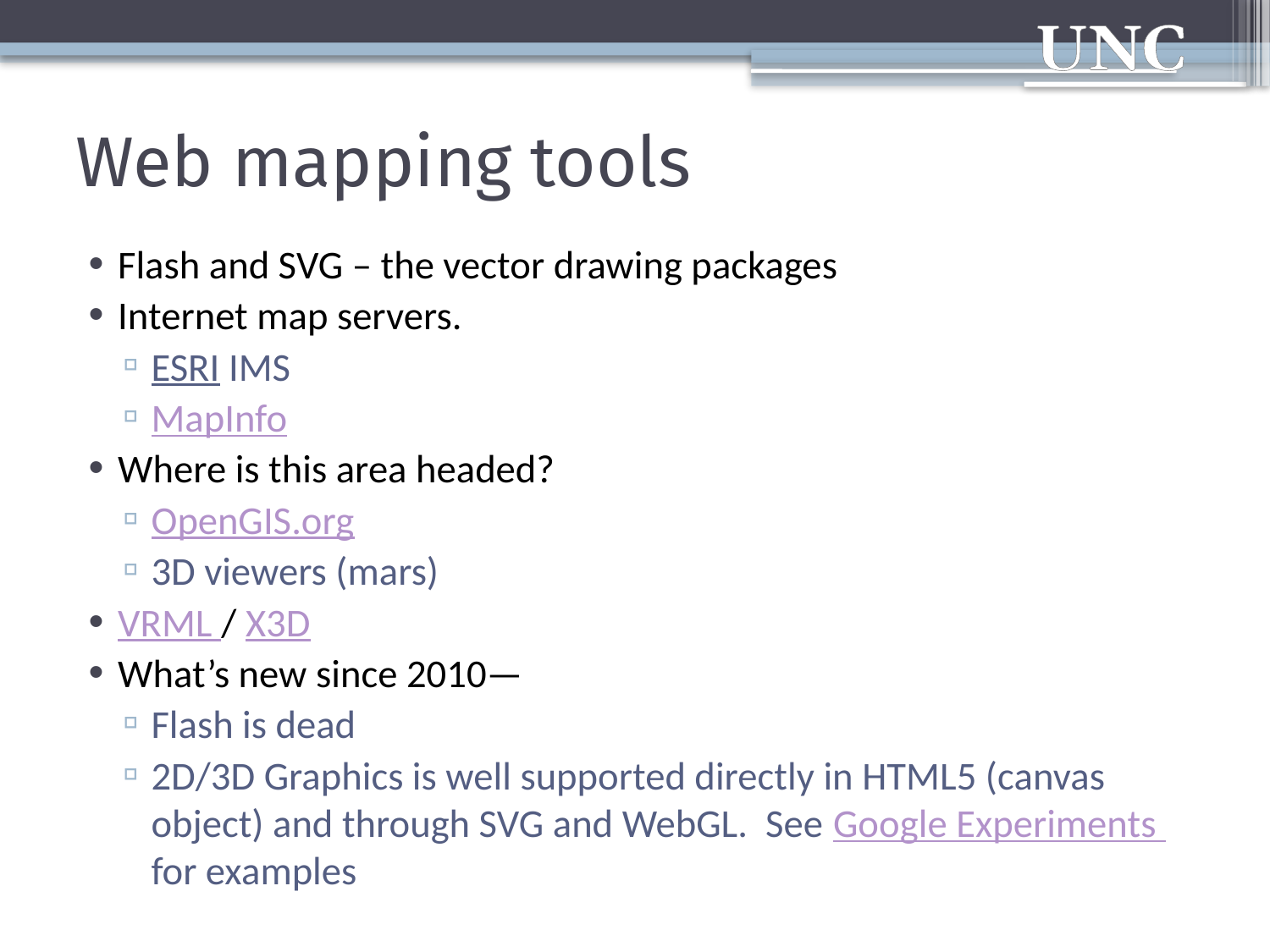

# Web mapping tools
Flash and SVG – the vector drawing packages
Internet map servers.
ESRI IMS
MapInfo
Where is this area headed?
OpenGIS.org
3D viewers (mars)
VRML / X3D
What’s new since 2010—
Flash is dead
2D/3D Graphics is well supported directly in HTML5 (canvas object) and through SVG and WebGL.  See Google Experiments for examples